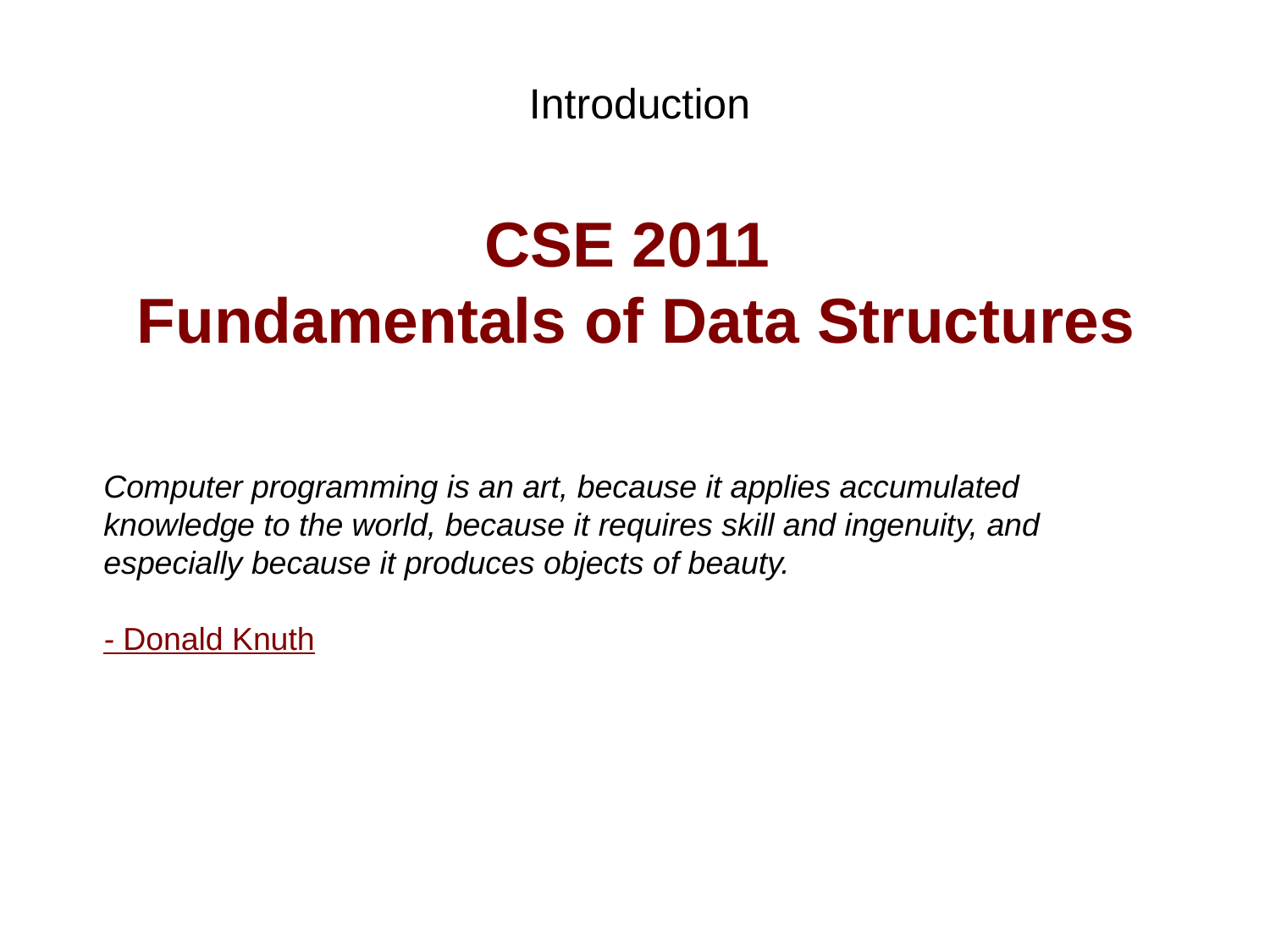

Introduction
# CSE 2011 Fundamentals of Data Structures
Computer programming is an art, because it applies accumulated knowledge to the world, because it requires skill and ingenuity, and especially because it produces objects of beauty.

- Donald Knuth